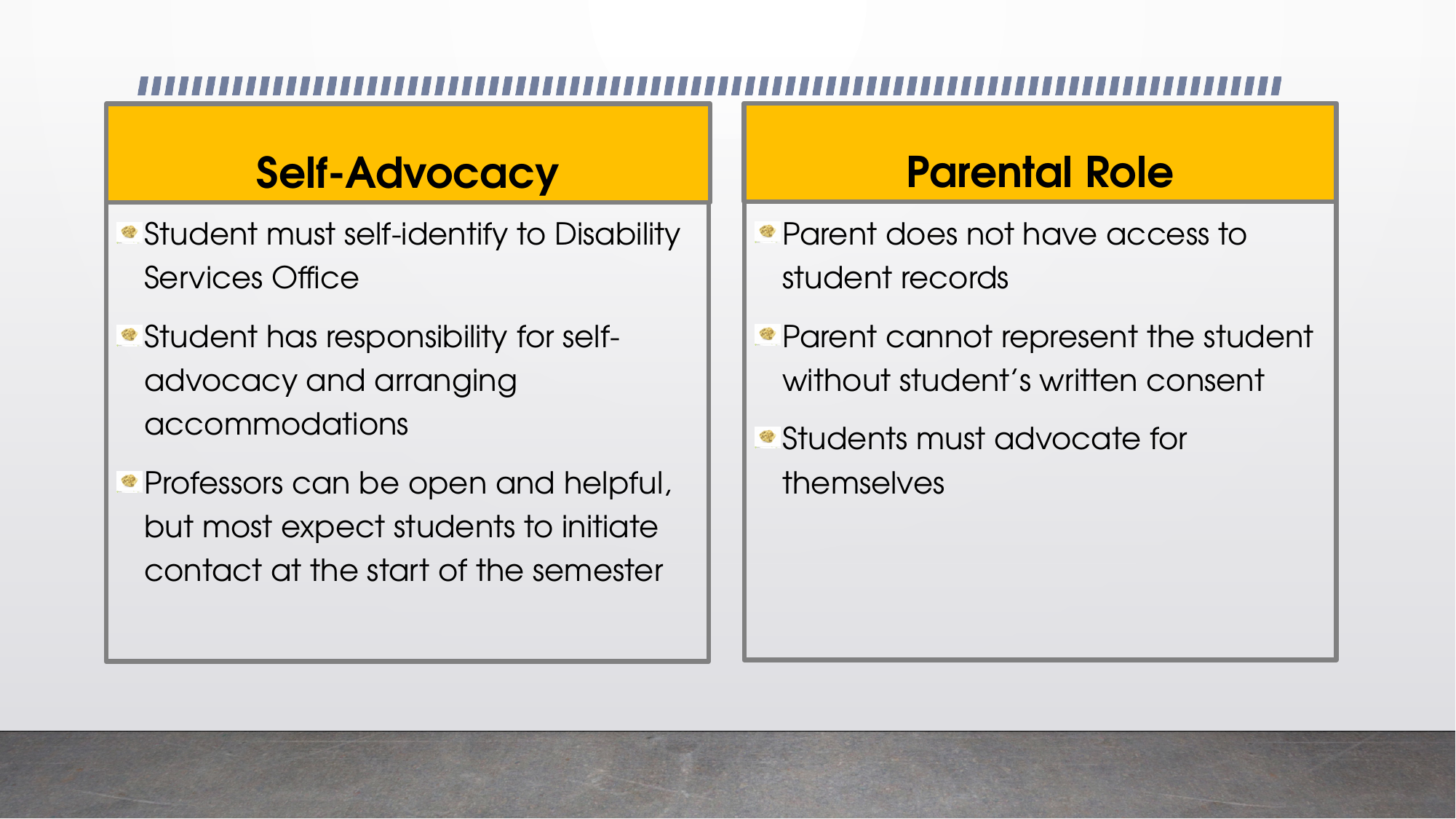

Parental Role
Self-Advocacy
Parent does not have access to student records
Parent cannot represent the student without student’s written consent
Students must advocate for themselves

Student must self-identify to Disability Services Office
Student has responsibility for self-advocacy and arranging accommodations
Professors can be open and helpful, but most expect students to initiate contact at the start of the semester